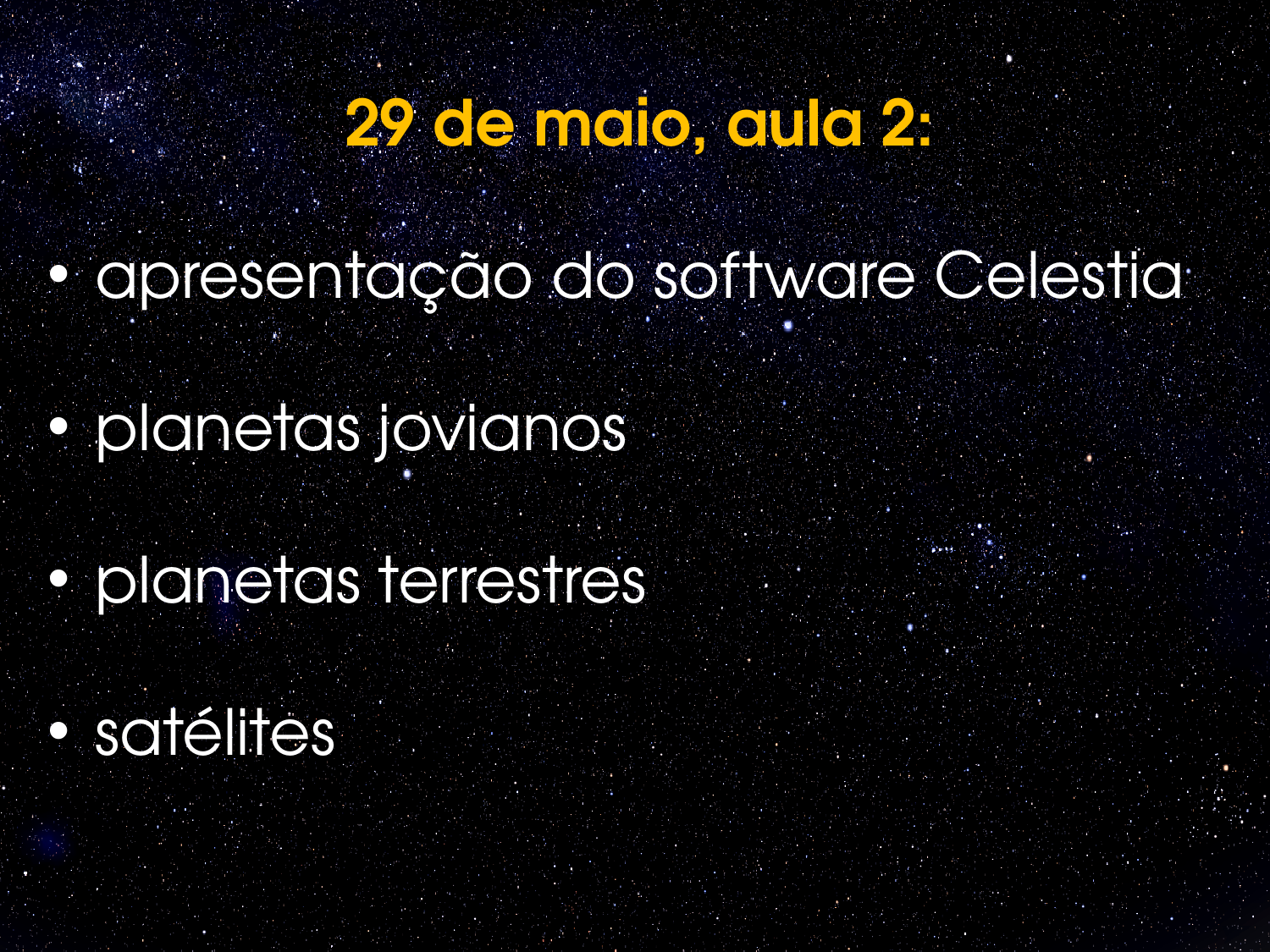

29 de maio, aula 2:

 apresentação do software Celestia

 planetas jovianos

 planetas terrestres

 satélites